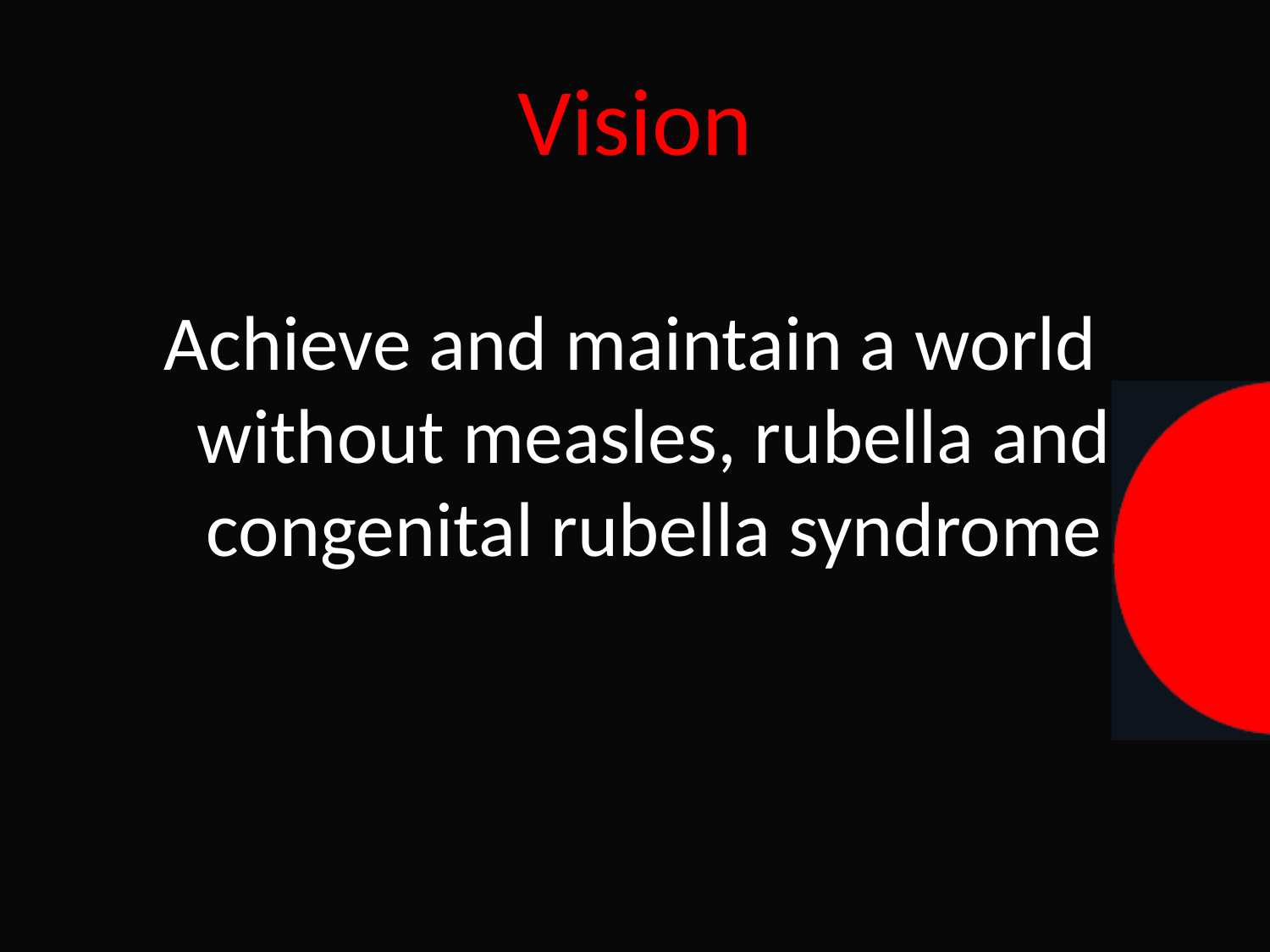

Vision
Achieve and maintain a world without measles, rubella and congenital rubella syndrome